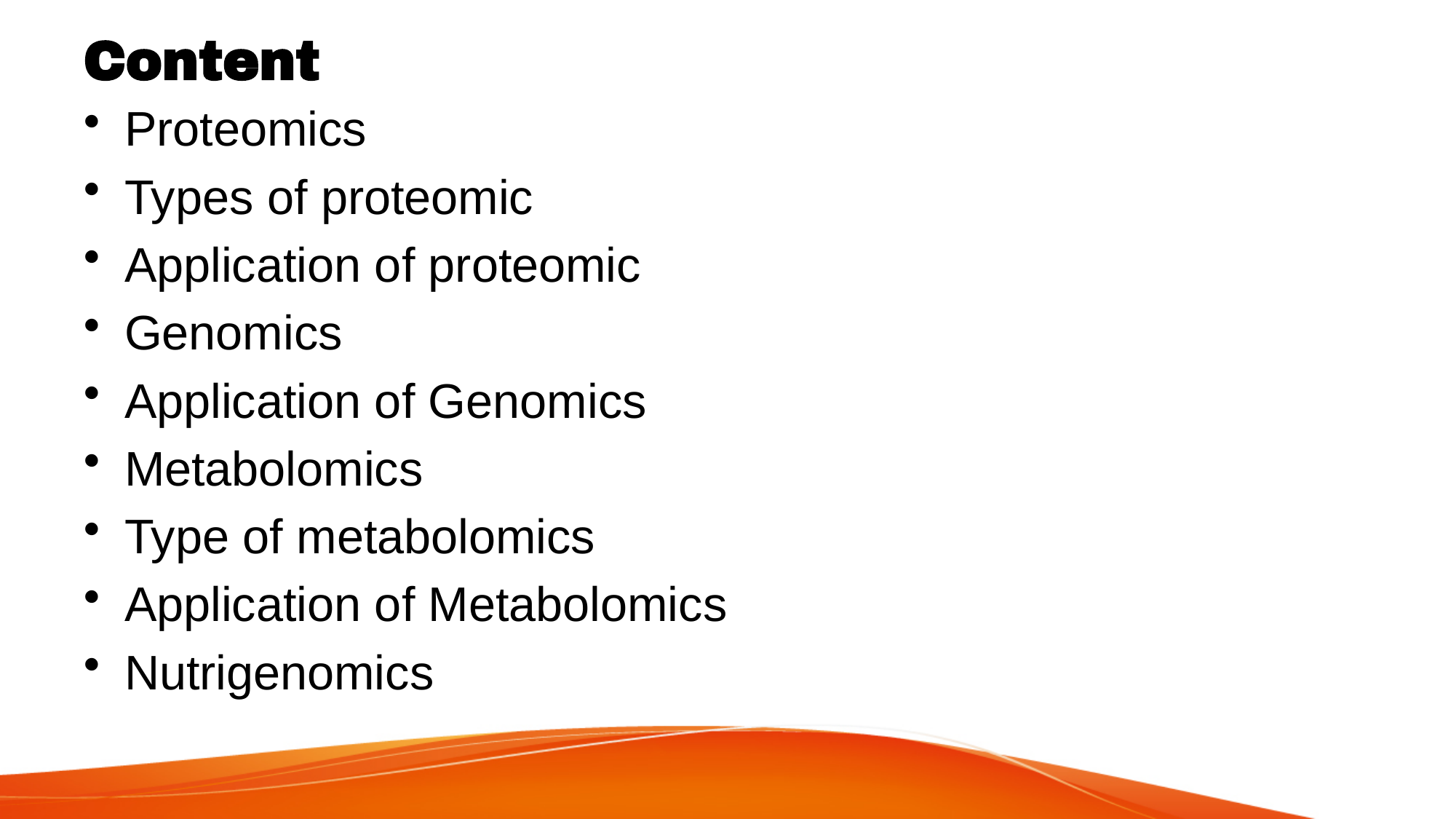

# Content
Proteomics
Types of proteomic
Application of proteomic
Genomics
Application of Genomics
Metabolomics
Type of metabolomics
Application of Metabolomics
Nutrigenomics